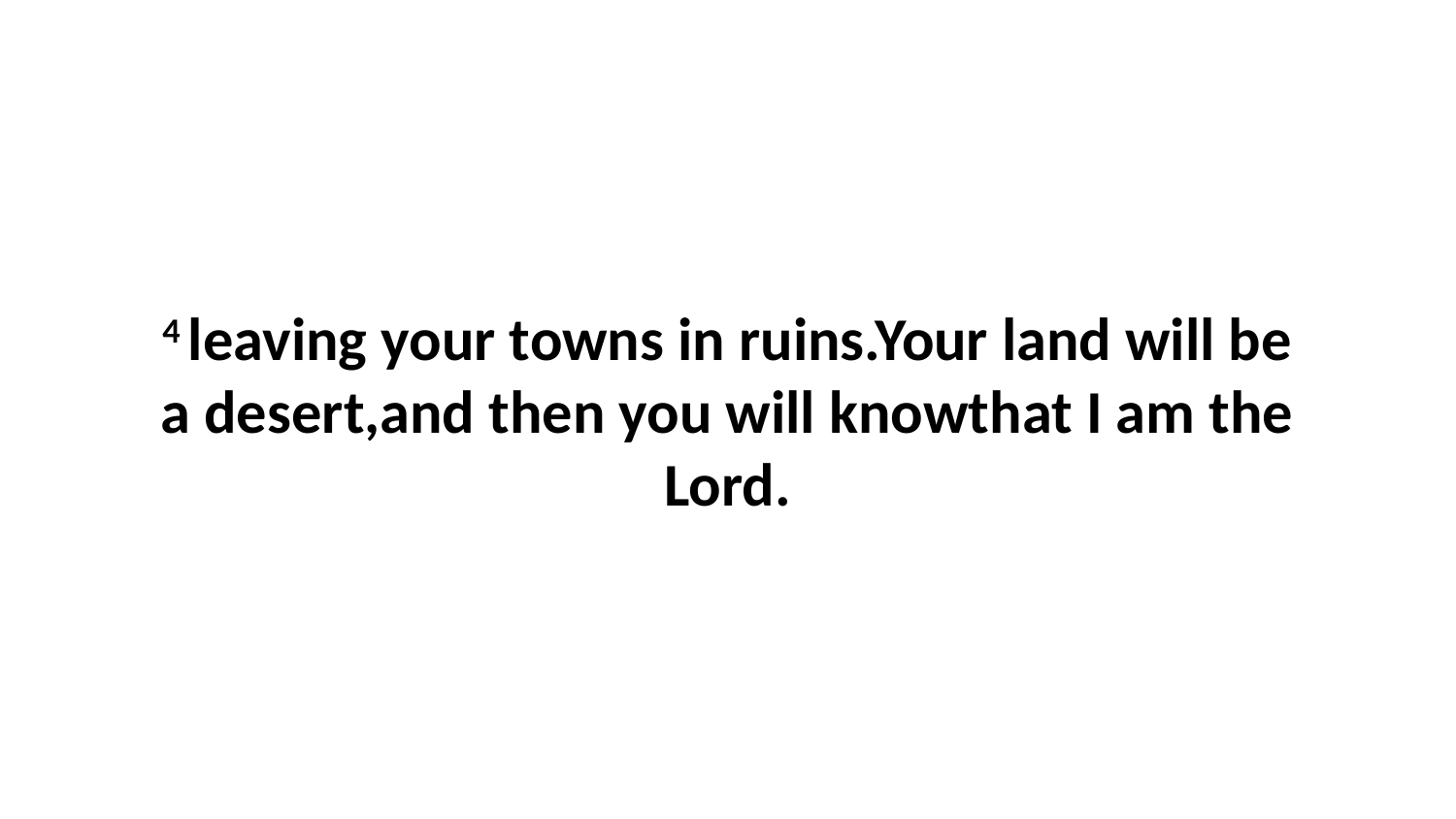

4 leaving your towns in ruins.Your land will be a desert,and then you will knowthat I am the Lord.